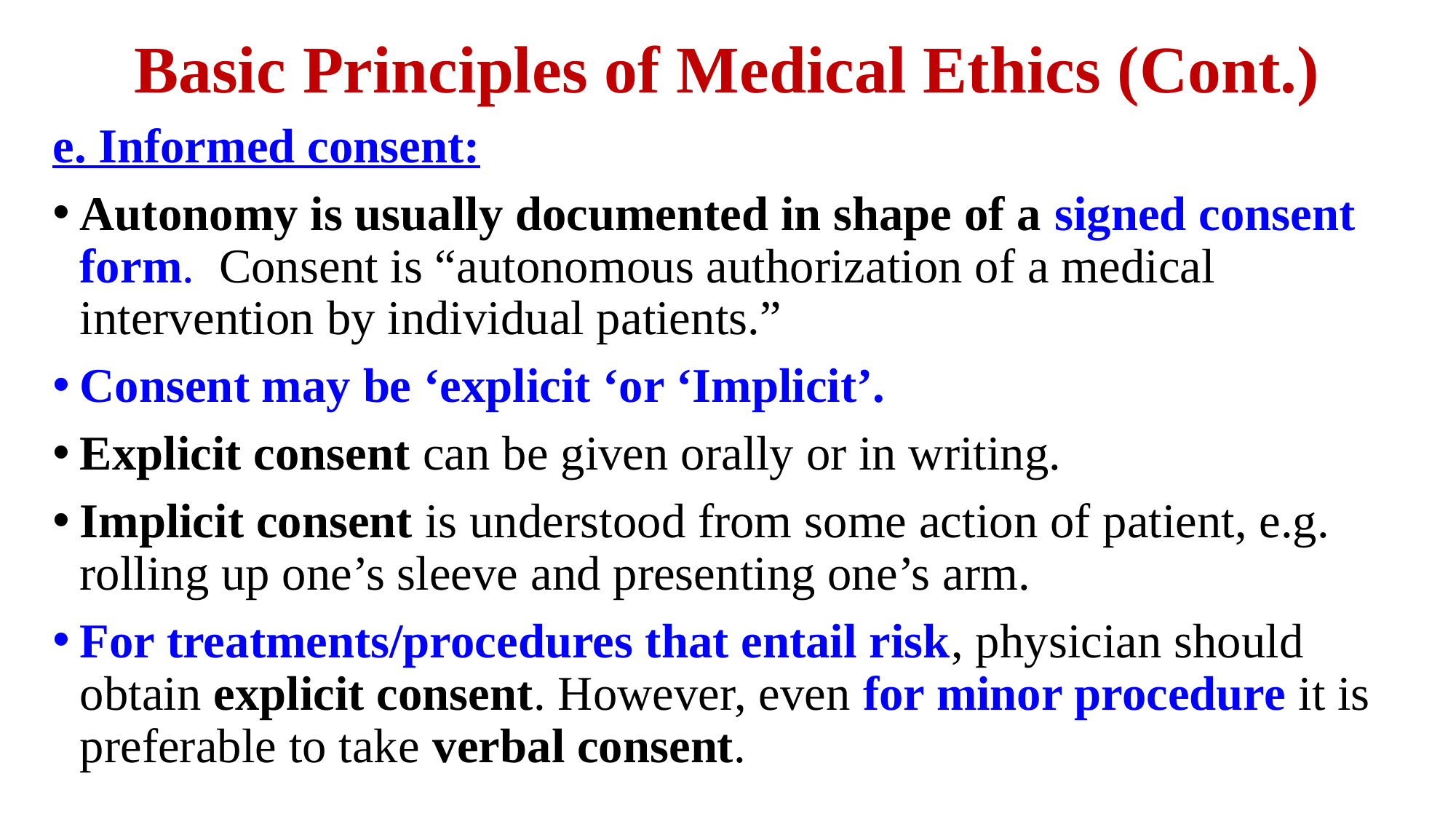

# Basic Principles of Medical Ethics (Cont.)
e. Informed consent:
Autonomy is usually documented in shape of a signed consent form.  Consent is “autonomous authorization of a medical intervention by individual patients.”
Consent may be ‘explicit ‘or ‘Implicit’.
Explicit consent can be given orally or in writing.
Implicit consent is understood from some action of patient, e.g. rolling up one’s sleeve and presenting one’s arm.
For treatments/procedures that entail risk, physician should obtain explicit consent. However, even for minor procedure it is preferable to take verbal consent.